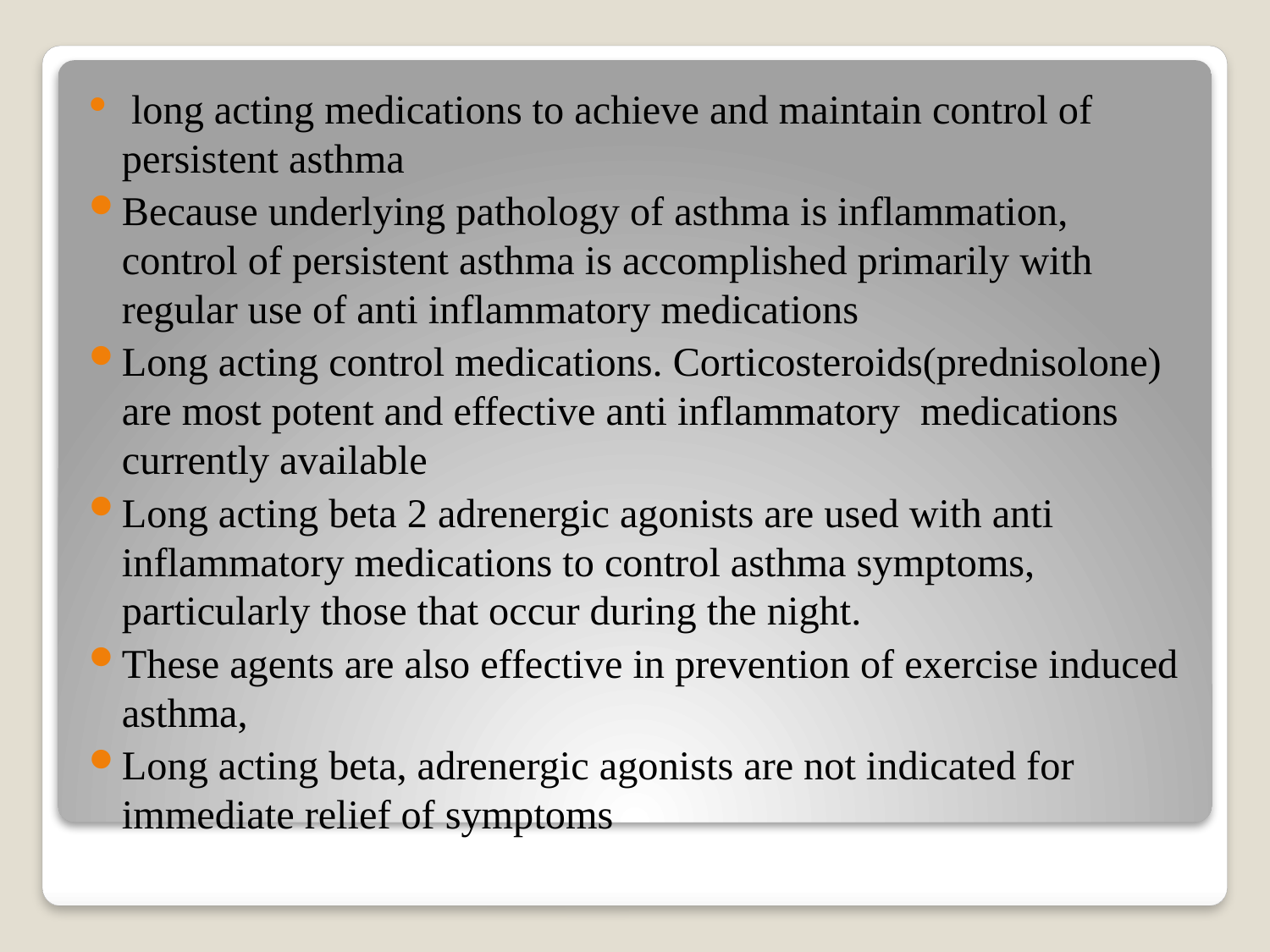

long acting medications to achieve and maintain control of persistent asthma
Because underlying pathology of asthma is inflammation, control of persistent asthma is accomplished primarily with regular use of anti inflammatory medications
Long acting control medications. Corticosteroids(prednisolone) are most potent and effective anti inflammatory  medications currently available
Long acting beta 2 adrenergic agonists are used with anti inflammatory medications to control asthma symptoms, particularly those that occur during the night.
These agents are also effective in prevention of exercise induced asthma,
Long acting beta, adrenergic agonists are not indicated for immediate relief of symptoms